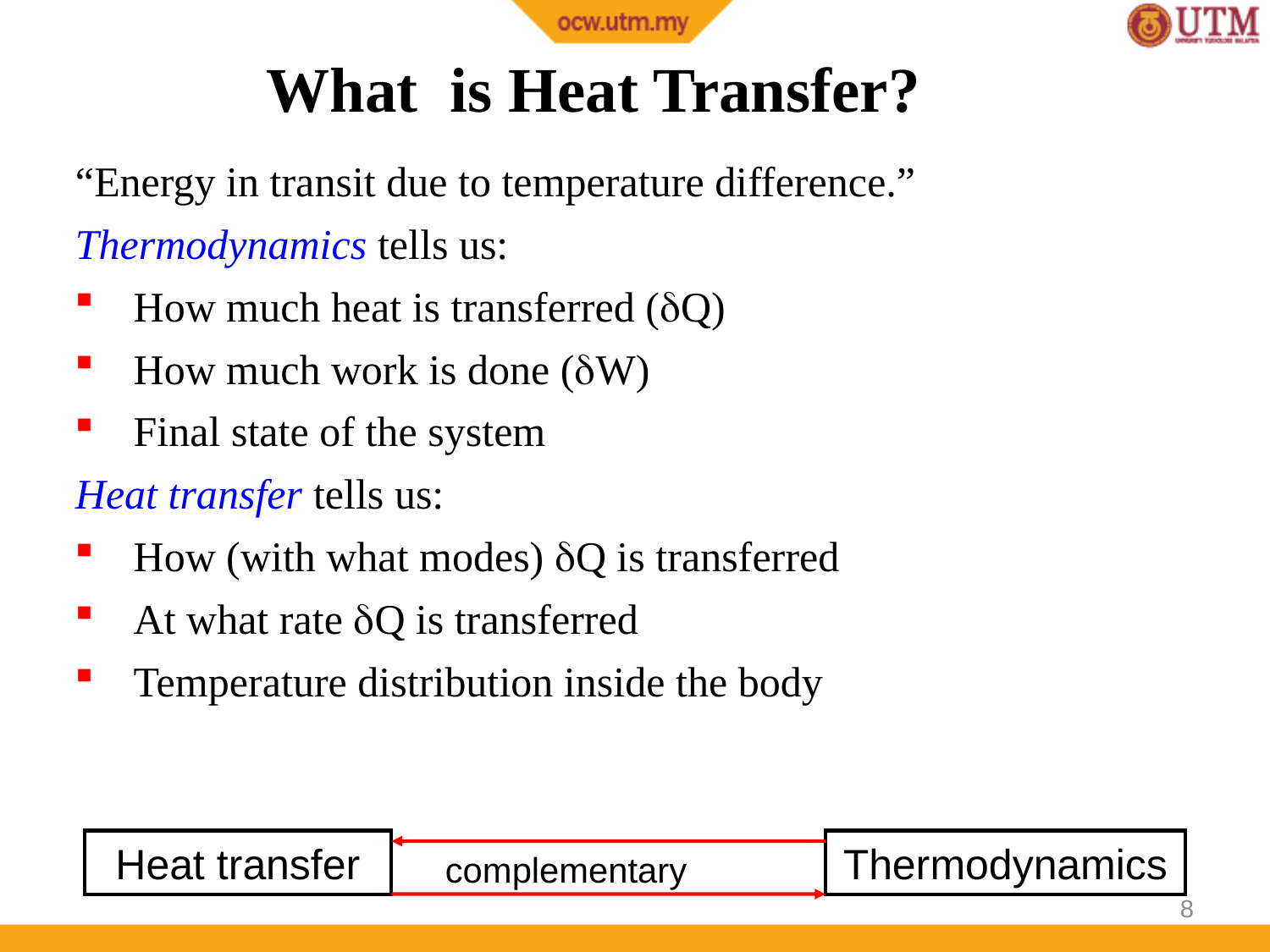

What  is Heat Transfer?
“Energy in transit due to temperature difference.”
Thermodynamics tells us:
 How much heat is transferred (δQ)
 How much work is done (δW)
 Final state of the system
Heat transfer tells us:
 How (with what modes) δQ is transferred
 At what rate δQ is transferred
 Temperature distribution inside the body
Heat transfer
Thermodynamics

complementary

8